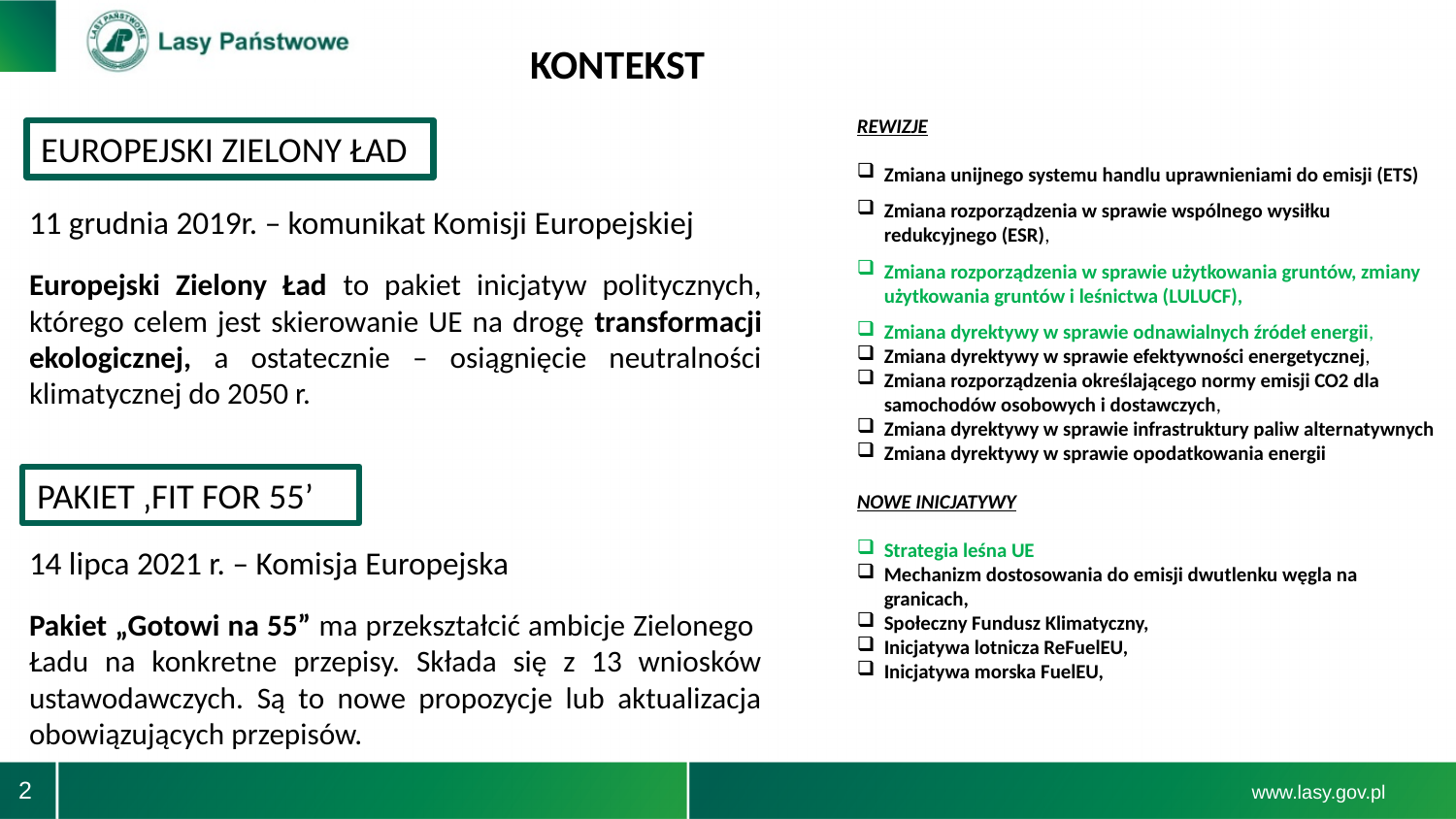

KONTEKST
REWIZJE

Zmiana unijnego systemu handlu uprawnieniami do emisji (ETS)

Zmiana rozporządzenia w sprawie wspólnego wysiłku redukcyjnego (ESR),

Zmiana rozporządzenia w sprawie użytkowania gruntów, zmiany użytkowania gruntów i leśnictwa (LULUCF),

Zmiana dyrektywy w sprawie odnawialnych źródeł energii,
Zmiana dyrektywy w sprawie efektywności energetycznej,
Zmiana rozporządzenia określającego normy emisji CO2 dla samochodów osobowych i dostawczych,
Zmiana dyrektywy w sprawie infrastruktury paliw alternatywnych
Zmiana dyrektywy w sprawie opodatkowania energii

NOWE INICJATYWY

Strategia leśna UE
Mechanizm dostosowania do emisji dwutlenku węgla na granicach,
Społeczny Fundusz Klimatyczny,
Inicjatywa lotnicza ReFuelEU,
Inicjatywa morska FuelEU,
EUROPEJSKI ZIELONY ŁAD
11 grudnia 2019r. – komunikat Komisji Europejskiej

Europejski Zielony Ład to pakiet inicjatyw politycznych, którego celem jest skierowanie UE na drogę transformacji ekologicznej, a ostatecznie – osiągnięcie neutralności klimatycznej do 2050 r.
PAKIET ‚FIT FOR 55’
14 lipca 2021 r. – Komisja Europejska

Pakiet „Gotowi na 55” ma przekształcić ambicje Zielonego
Ładu na konkretne przepisy. Składa się z 13 wniosków ustawodawczych. Są to nowe propozycje lub aktualizacja obowiązujących przepisów.